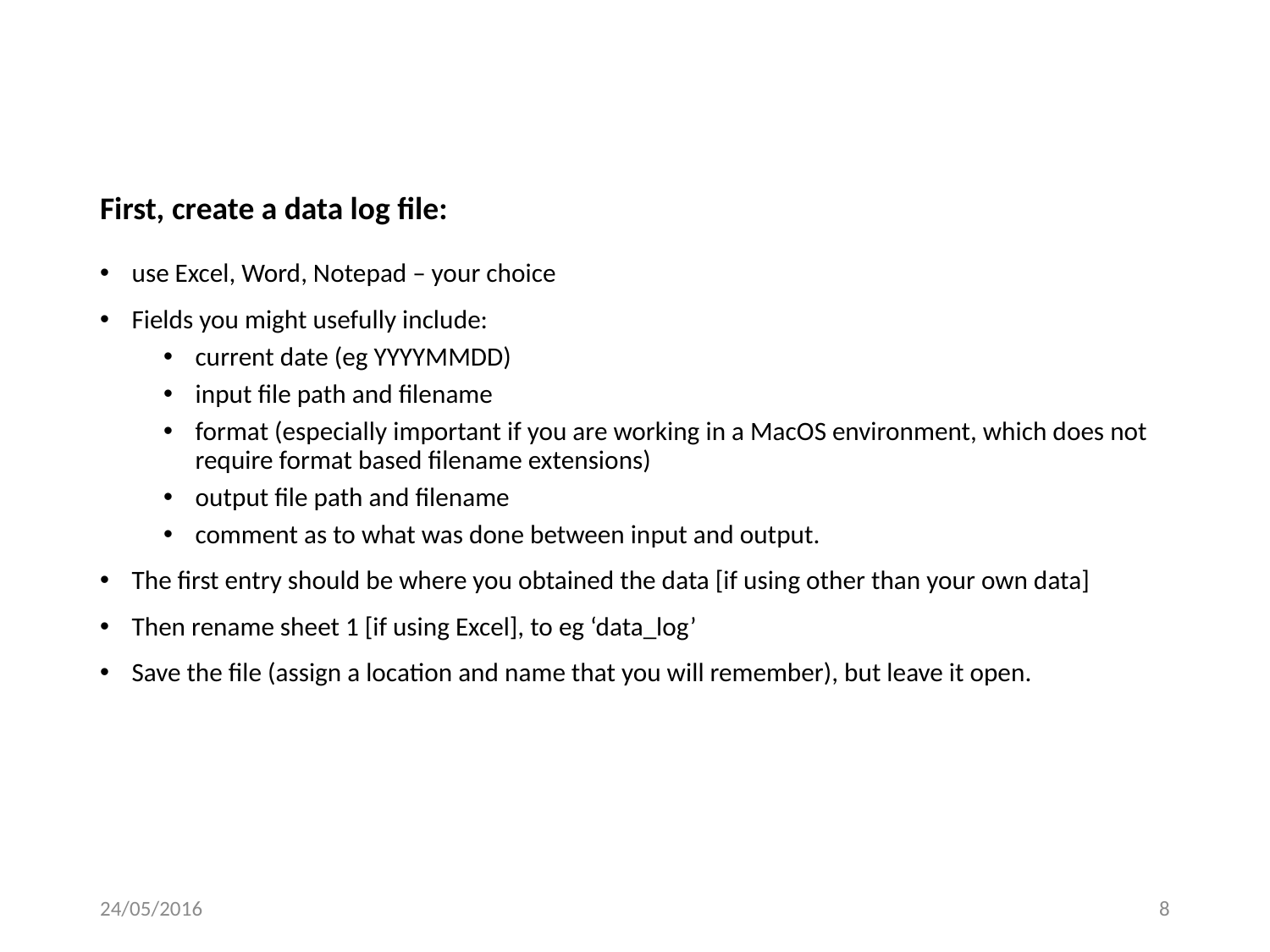

# First, create a data log file:
use Excel, Word, Notepad – your choice
Fields you might usefully include:
current date (eg YYYYMMDD)
input file path and filename
format (especially important if you are working in a MacOS environment, which does not require format based filename extensions)
output file path and filename
comment as to what was done between input and output.
The first entry should be where you obtained the data [if using other than your own data]
Then rename sheet 1 [if using Excel], to eg ‘data_log’
Save the file (assign a location and name that you will remember), but leave it open.

24/05/2016
8